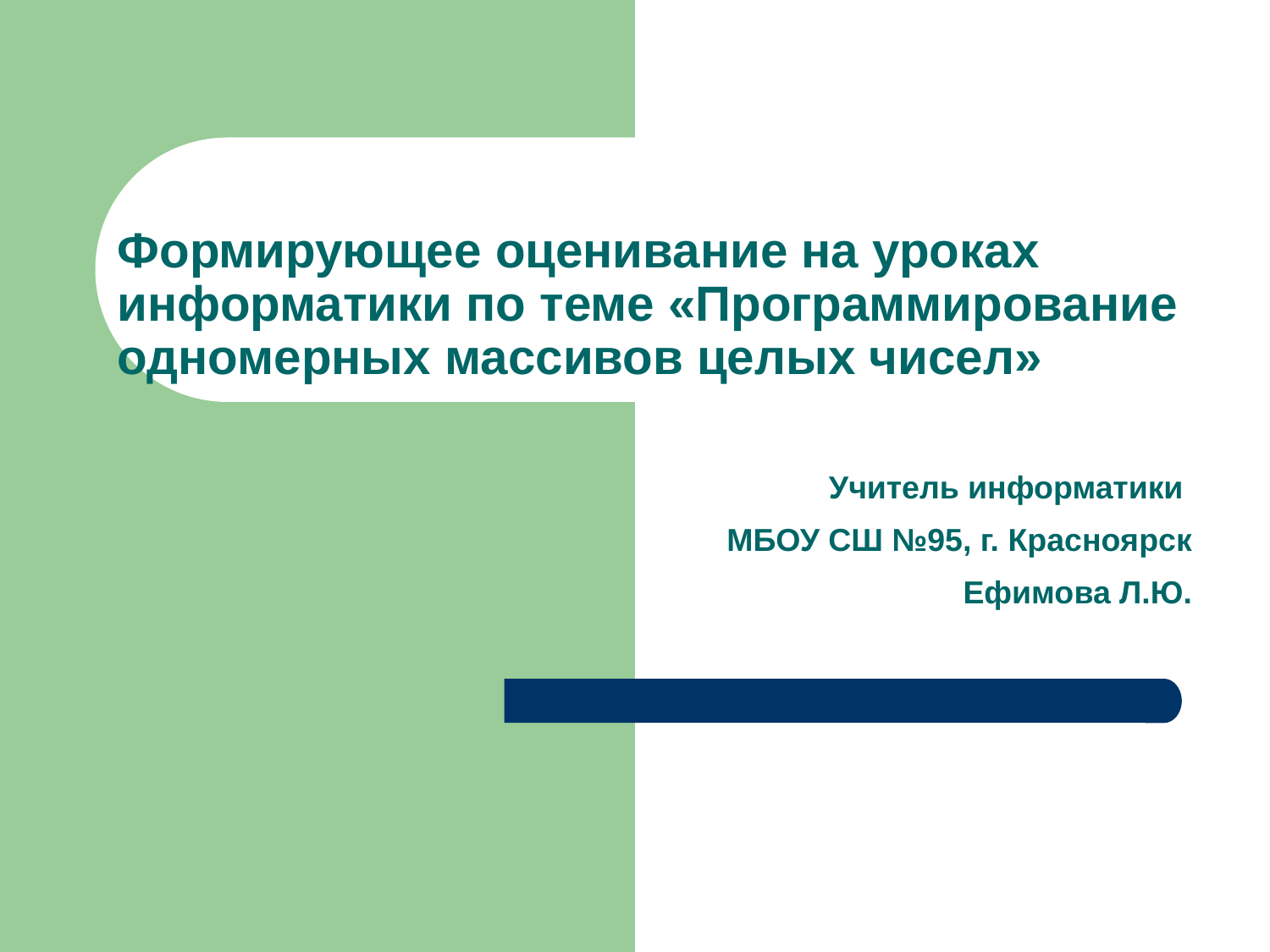

# Формирующее оценивание на уроках информатики по теме «Программирование одномерных массивов целых чисел»
Учитель информатики
МБОУ СШ №95, г. Красноярск
Ефимова Л.Ю.